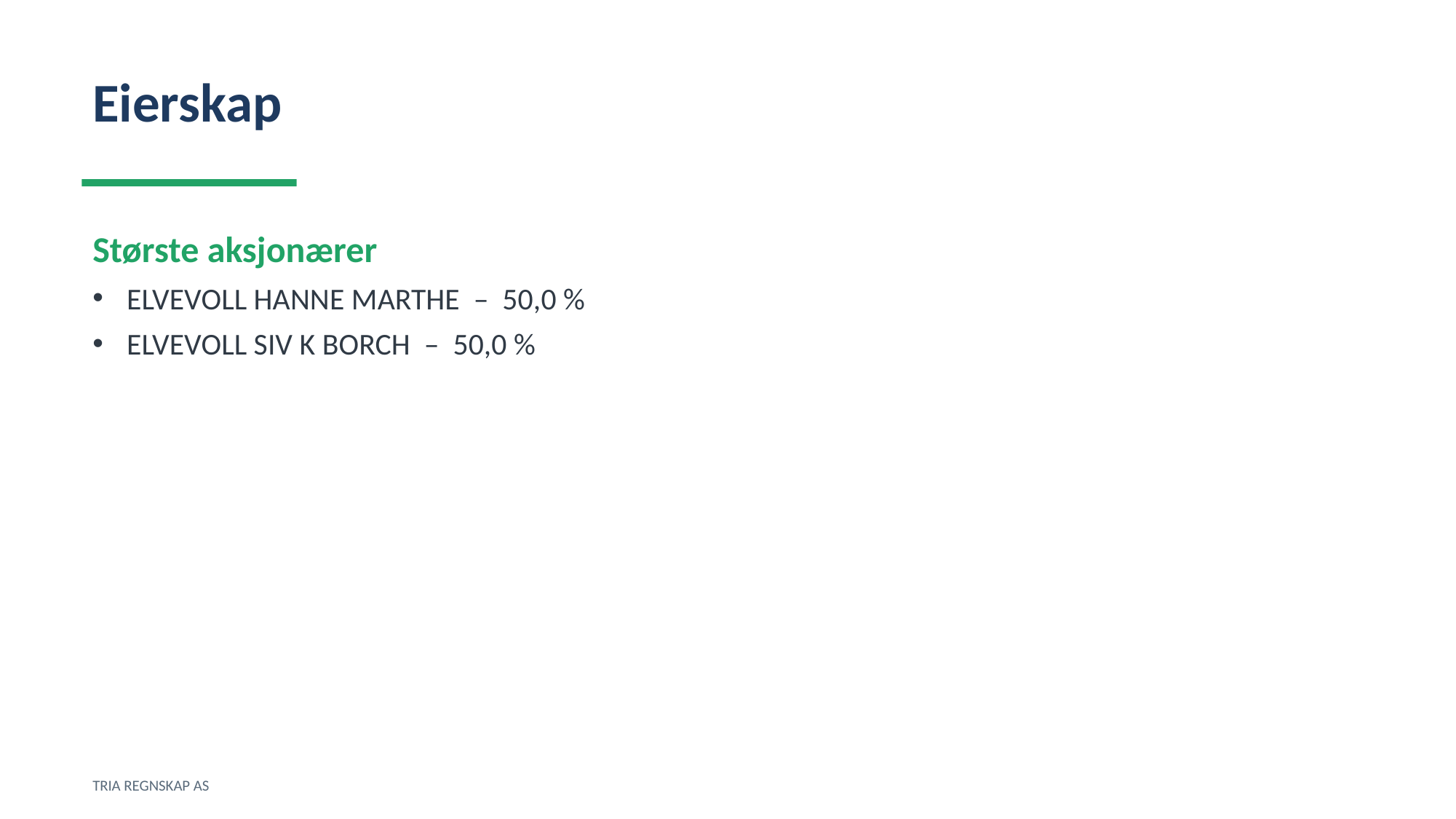

Eierskap

Største aksjonærer
ELVEVOLL HANNE MARTHE  –  50,0 %
ELVEVOLL SIV K BORCH  –  50,0 %
TRIA REGNSKAP AS